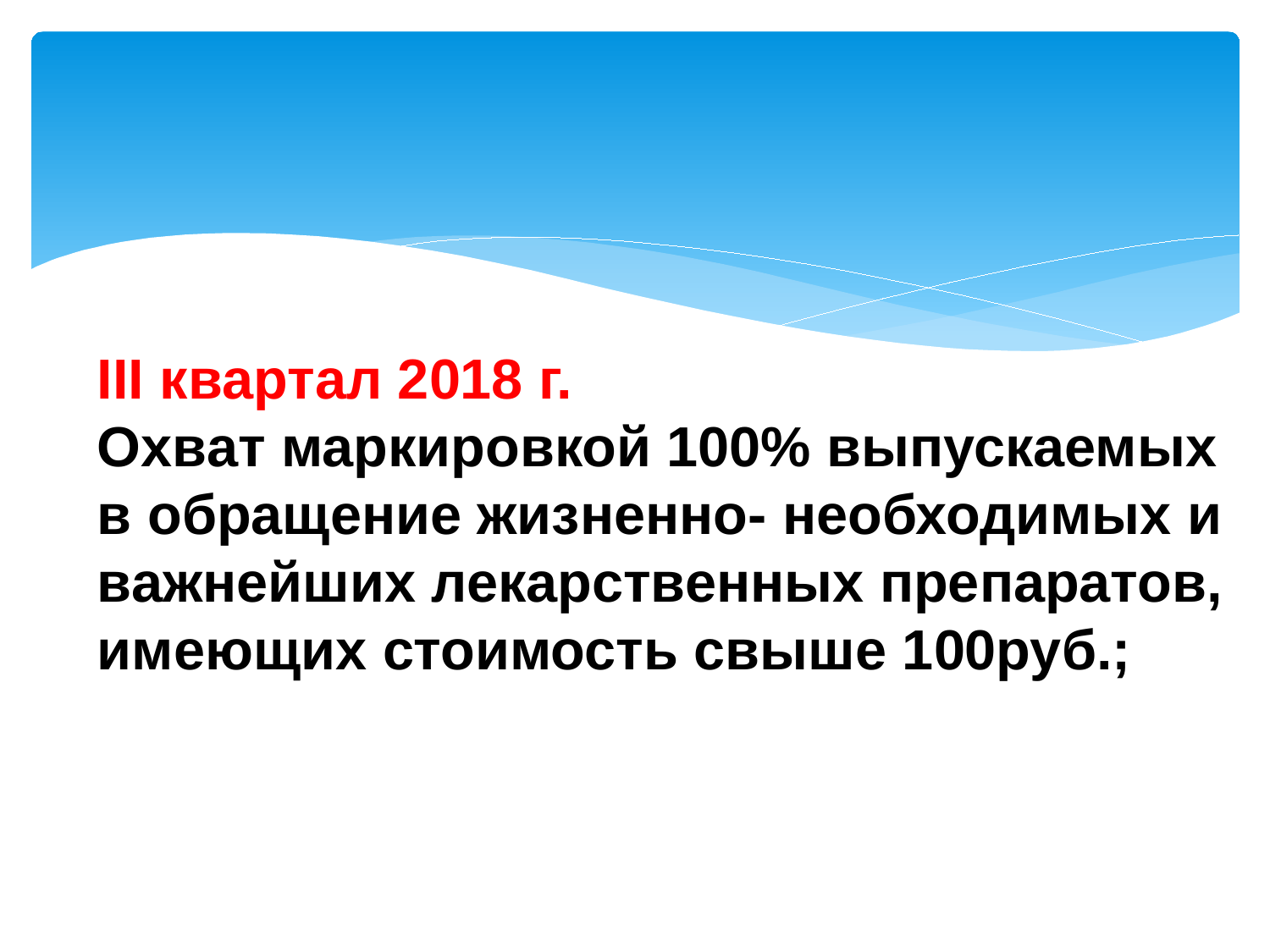

III квартал 2018 г.
Охват маркировкой 100% выпускаемых в обращение жизненно- необходимых и важнейших лекарственных препаратов, имеющих стоимость свыше 100руб.;